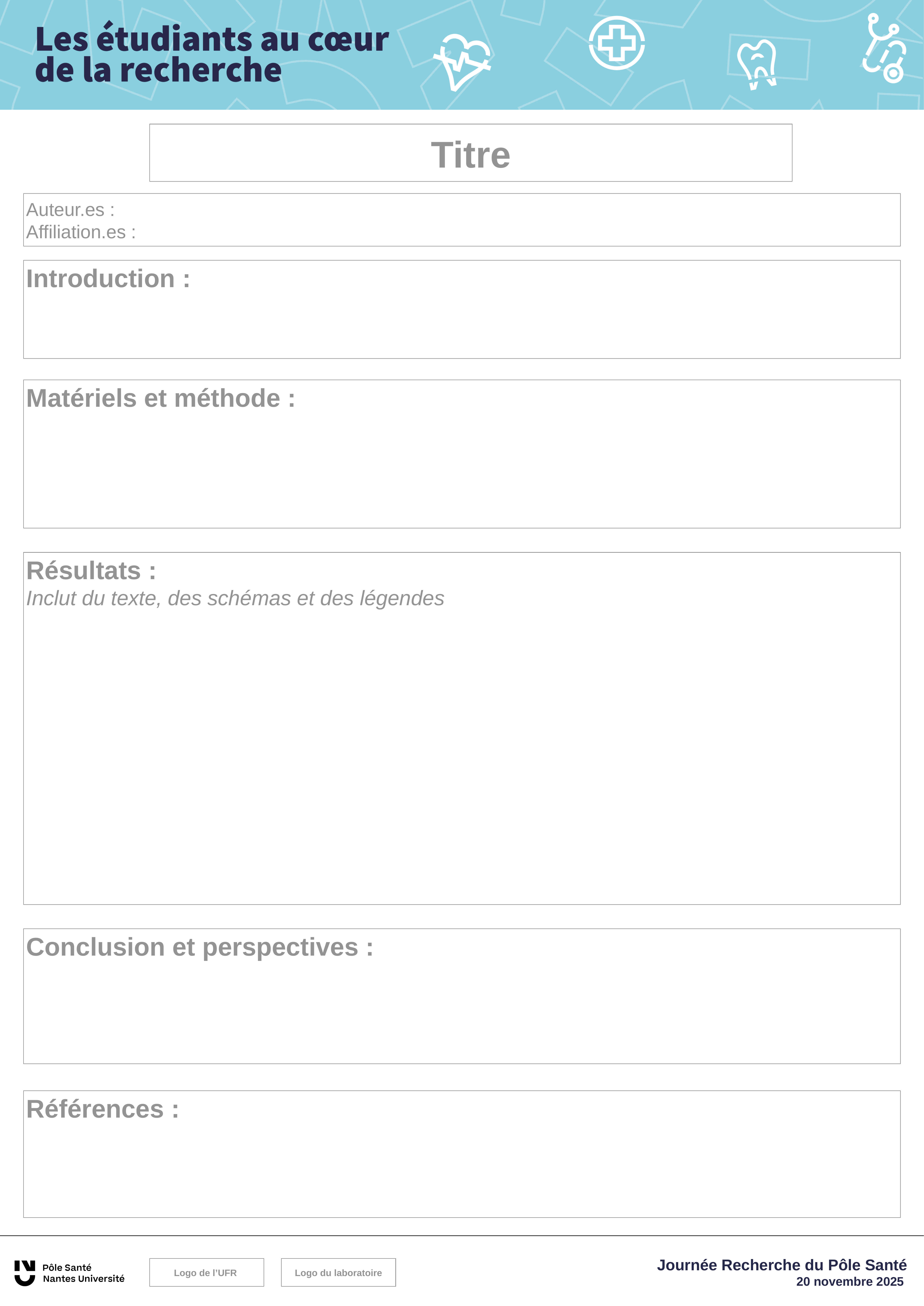

Titre
Auteur.es :
Affiliation.es :
Introduction :
Matériels et méthode :
Résultats :
Inclut du texte, des schémas et des légendes
Conclusion et perspectives :
Références :
Logo de l’UFR
Logo du laboratoire